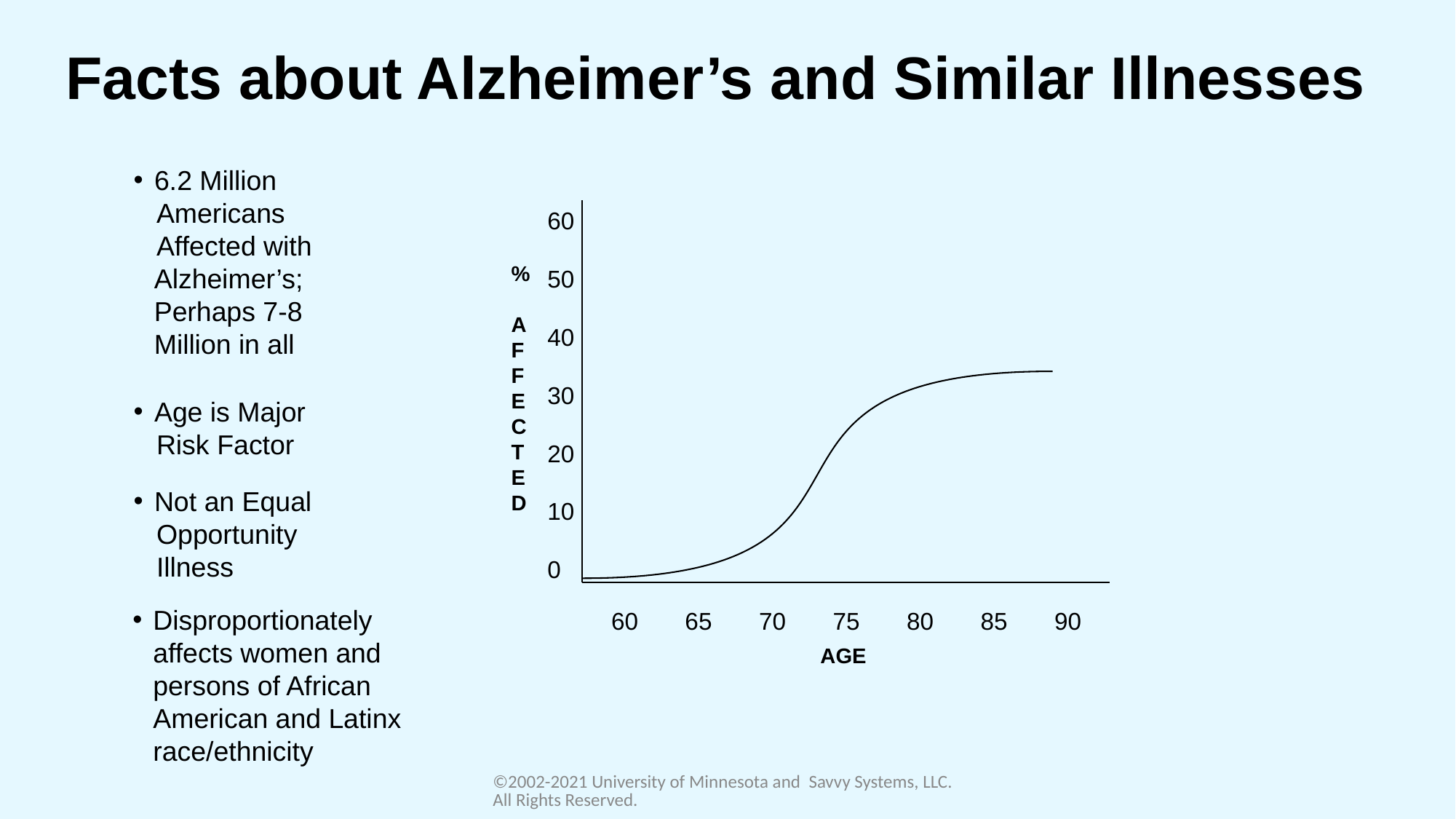

# Facts about Alzheimer’s and Similar Illnesses
6.2 Million
   Americans
   Affected with
Alzheimer’s;
Perhaps 7-8
Million in all
60

50

40

30

20

10

0
%

A
F
F
E
C
T
E
D
Age is Major
   Risk Factor
Not an Equal
   Opportunity
   Illness
Disproportionately affects women and persons of African American and Latinx race/ethnicity
60       65       70       75       80       85       90
AGE
©2002-2021 University of Minnesota and  Savvy Systems, LLC.  All Rights Reserved.